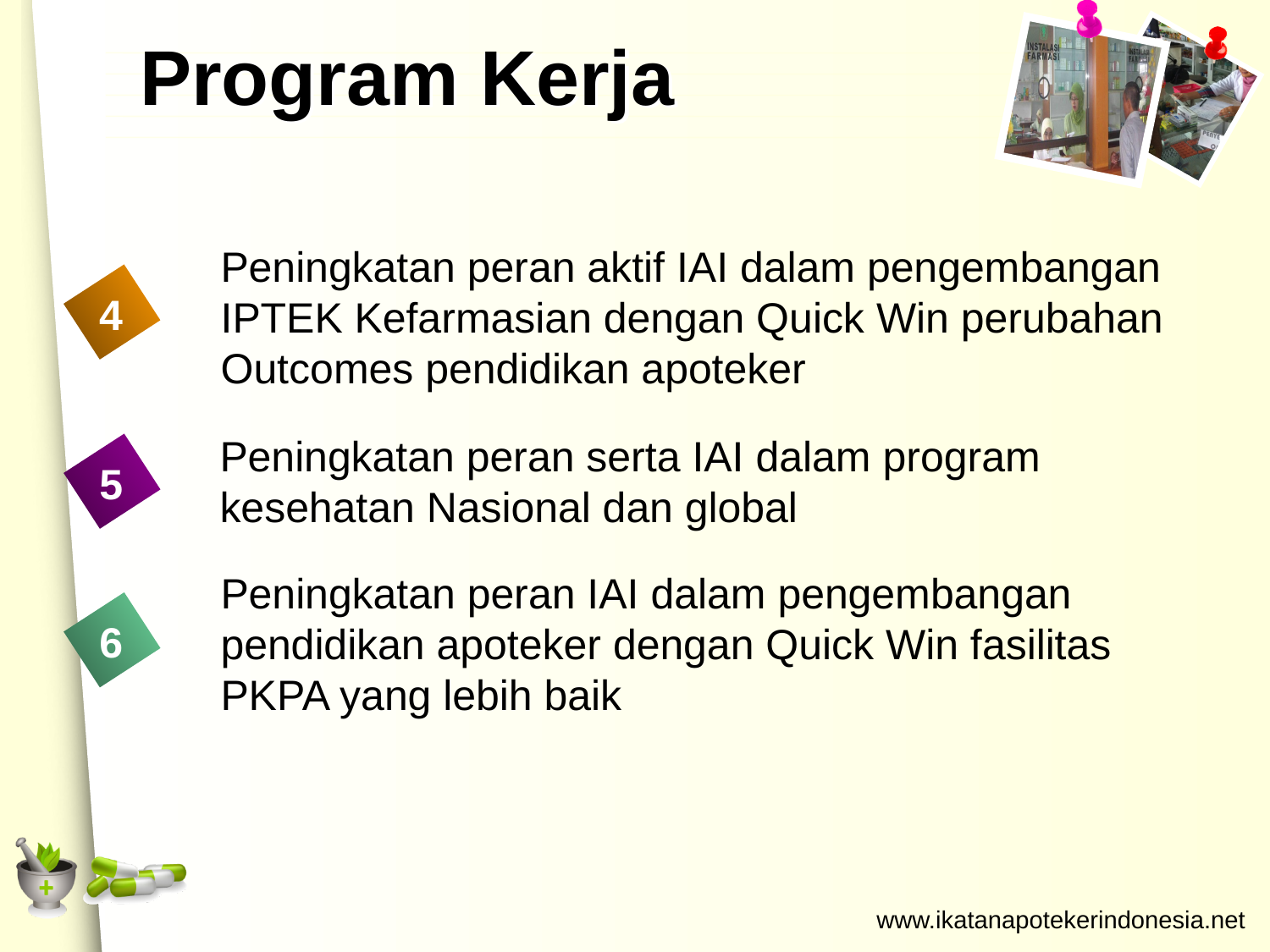

# Program Kerja
Peningkatan peran aktif IAI dalam pengembangan
IPTEK Kefarmasian dengan Quick Win perubahan
Outcomes pendidikan apoteker

4
Peningkatan peran serta IAI dalam program
kesehatan Nasional dan global

5
Peningkatan peran IAI dalam pengembangan
pendidikan apoteker dengan Quick Win fasilitas
PKPA yang lebih baik

6